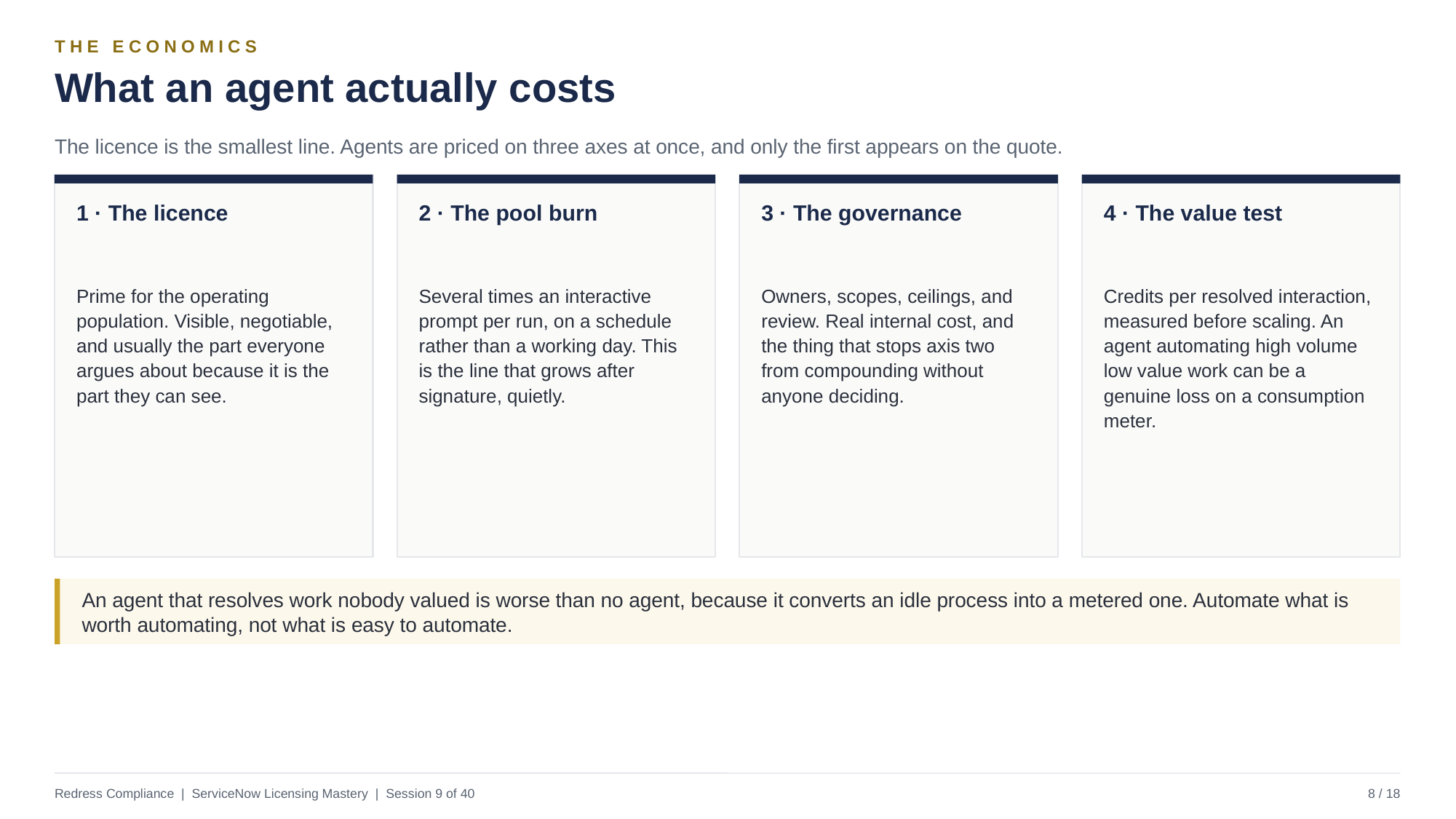

THE ECONOMICS
What an agent actually costs
The licence is the smallest line. Agents are priced on three axes at once, and only the first appears on the quote.

1 · The licence
2 · The pool burn
3 · The governance
4 · The value test
Prime for the operating population. Visible, negotiable, and usually the part everyone argues about because it is the part they can see.
Several times an interactive prompt per run, on a schedule rather than a working day. This is the line that grows after signature, quietly.
Owners, scopes, ceilings, and review. Real internal cost, and the thing that stops axis two from compounding without anyone deciding.
Credits per resolved interaction, measured before scaling. An agent automating high volume low value work can be a genuine loss on a consumption meter.

An agent that resolves work nobody valued is worse than no agent, because it converts an idle process into a metered one. Automate what is worth automating, not what is easy to automate.

Redress Compliance  |  ServiceNow Licensing Mastery  |  Session 9 of 40
8 / 18